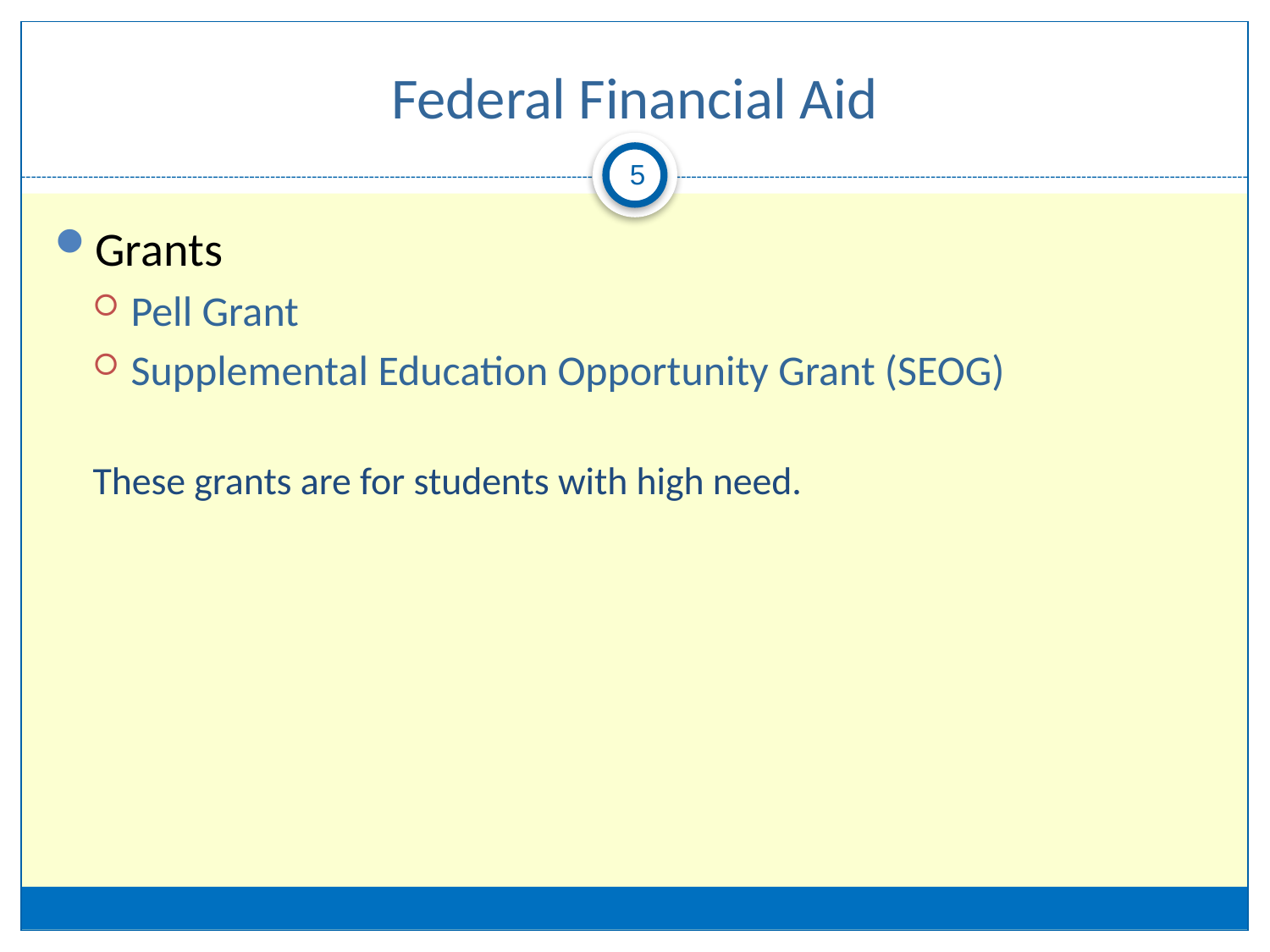

# Federal Financial Aid
5
Grants
Pell Grant
Supplemental Education Opportunity Grant (SEOG)

These grants are for students with high need.